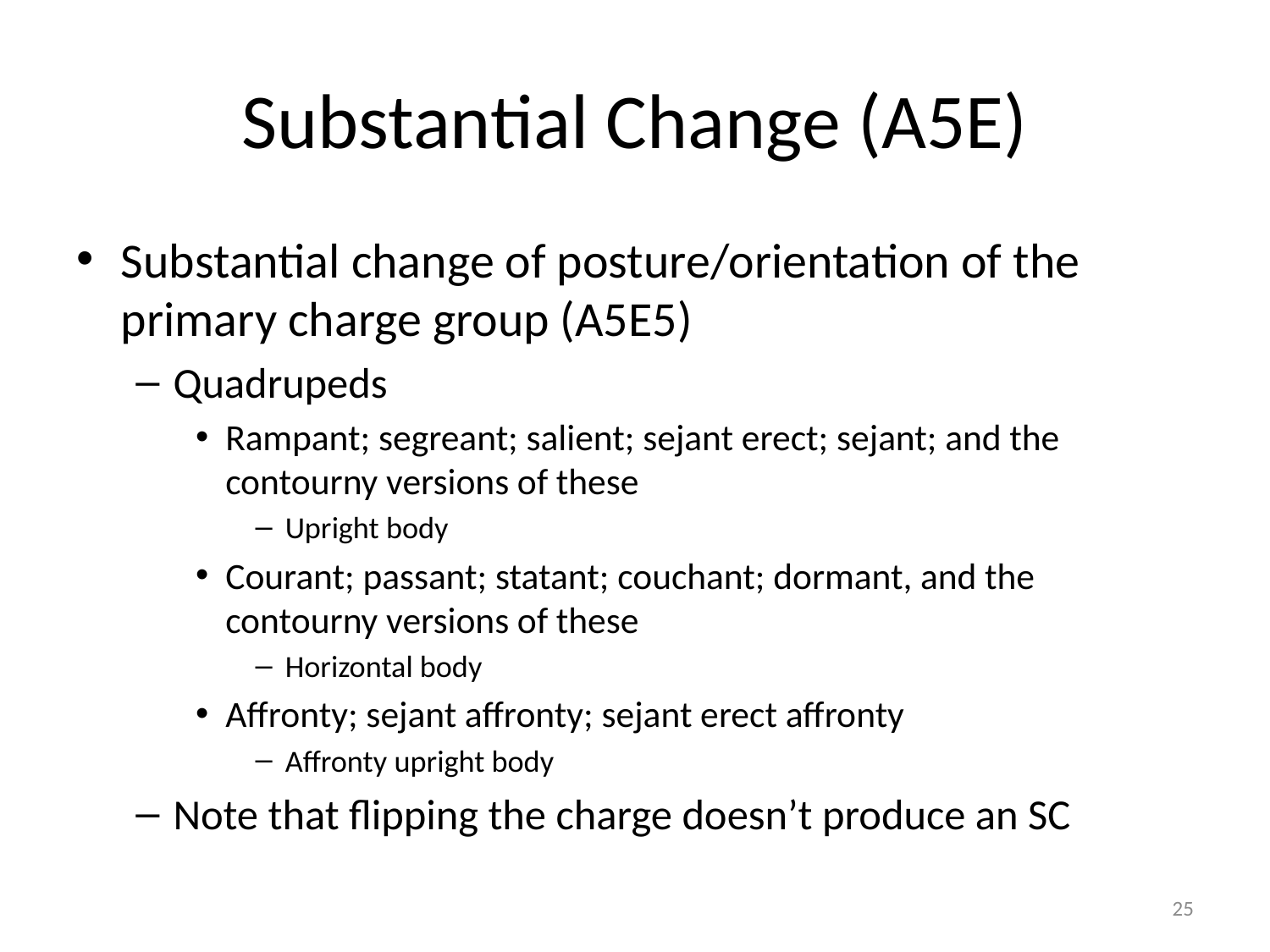

# Substantial Change (A5E)
Substantial change of posture/orientation of the primary charge group (A5E5)
Quadrupeds
Rampant; segreant; salient; sejant erect; sejant; and the contourny versions of these
Upright body
Courant; passant; statant; couchant; dormant, and the contourny versions of these
Horizontal body
Affronty; sejant affronty; sejant erect affronty
Affronty upright body
Note that flipping the charge doesn’t produce an SC
25